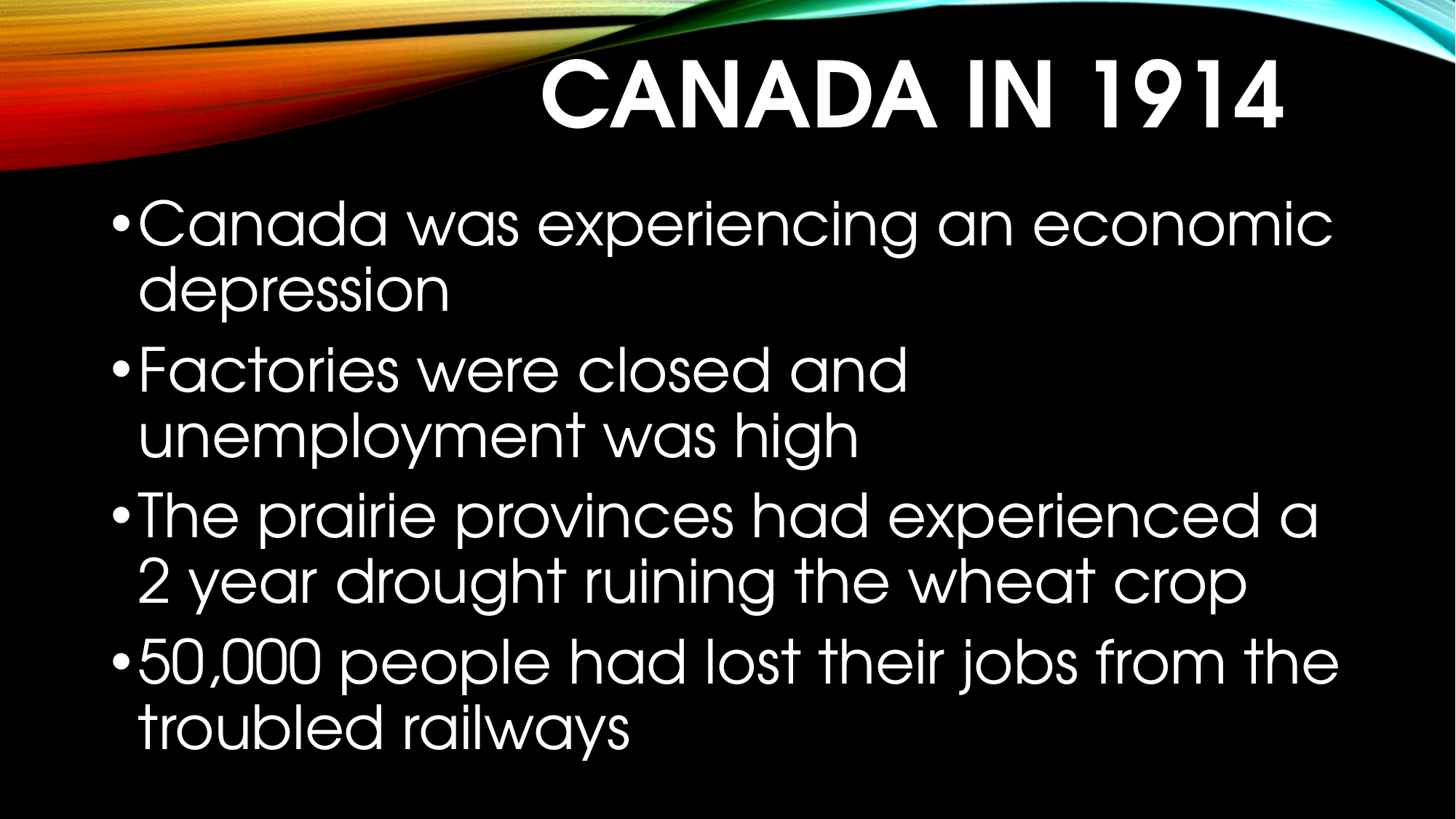

# Canada in 1914
Canada was experiencing an economic depression
Factories were closed and unemployment was high
The prairie provinces had experienced a 2 year drought ruining the wheat crop
50,000 people had lost their jobs from the troubled railways